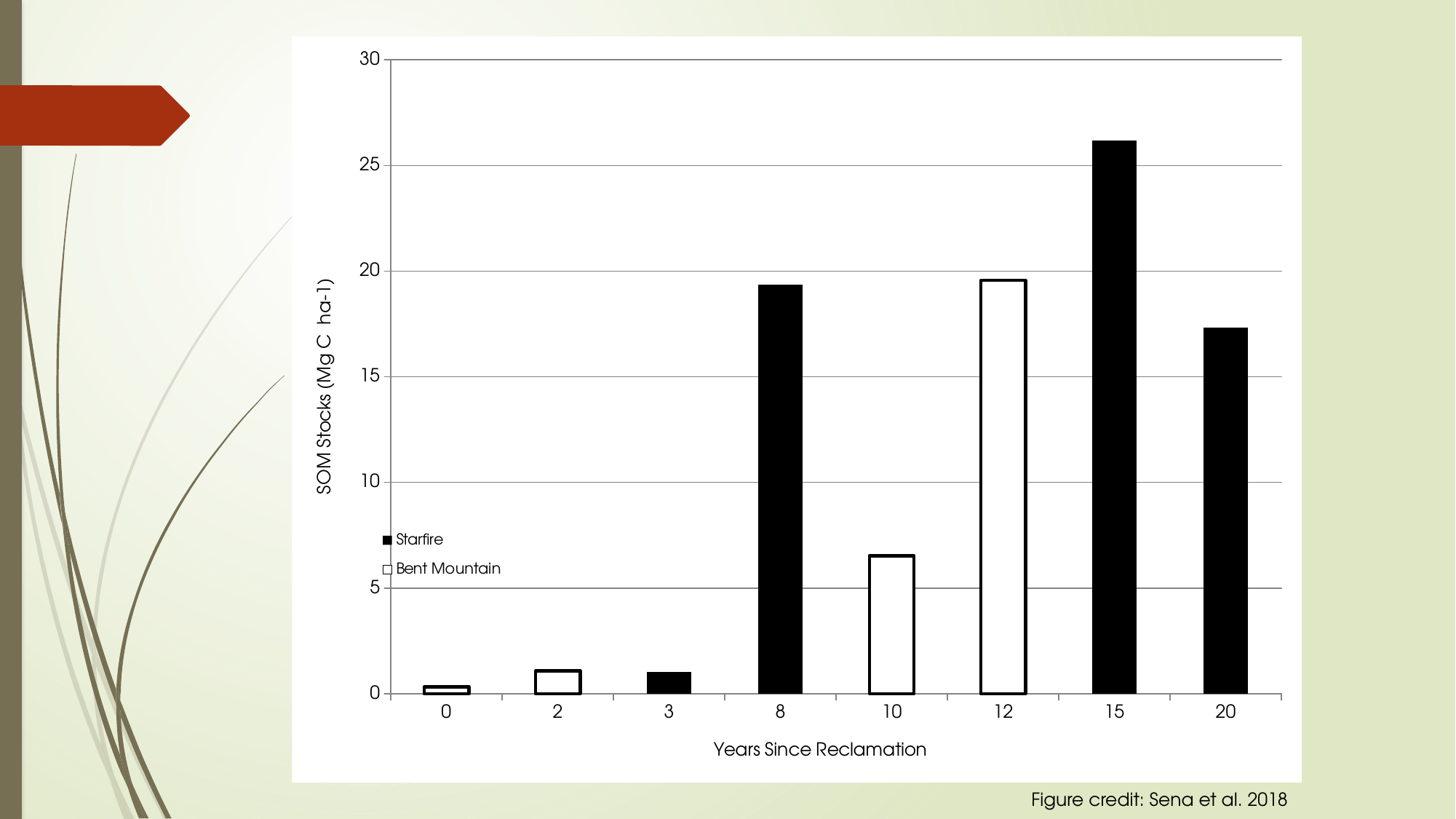

### Chart

| Category | Bent Mountain | Starfire |
|---|---|---|
| 0 | 0.3240000000000001 | None |
| 2 | 1.081 | None |
| 3 | None | 1.0349999999999995 |
| 8 | None | 19.363 |
| 10 | 6.531 | None |
| 12 | 19.564999999999994 | None |
| 15 | None | 26.185 |
| 20 | None | 17.343 |
#

Figure credit: Sena et al. 2018